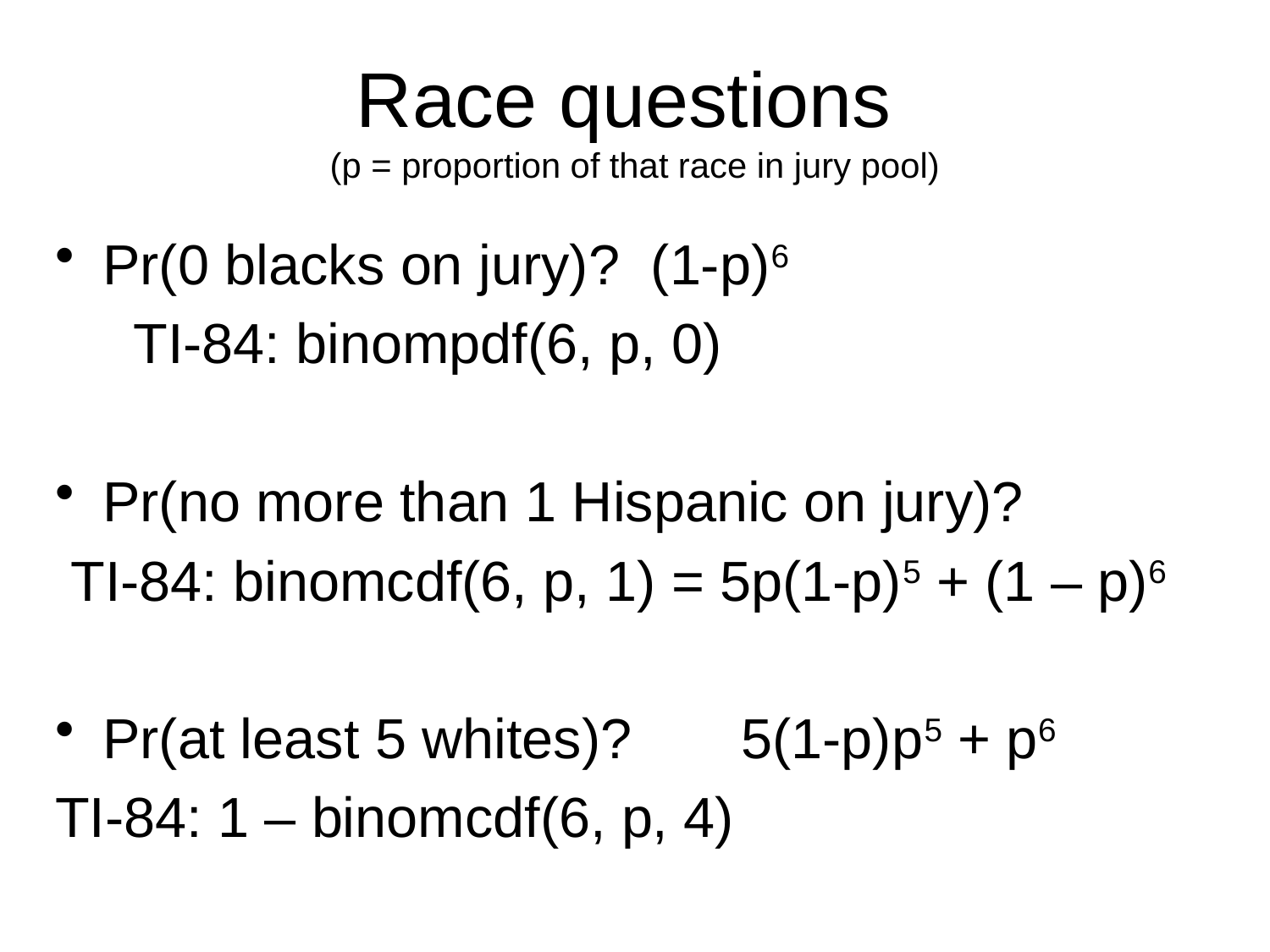

# Race questions (p = proportion of that race in jury pool)
Pr(0 blacks on jury)?  (1-p)6
     TI-84: binompdf(6, p, 0)

Pr(no more than 1 Hispanic on jury)?
 TI-84: binomcdf(6, p, 1) = 5p(1-p)5 + (1 – p)6

Pr(at least 5 whites)?       5(1-p)p5 + p6
TI-84: 1 – binomcdf(6, p, 4)